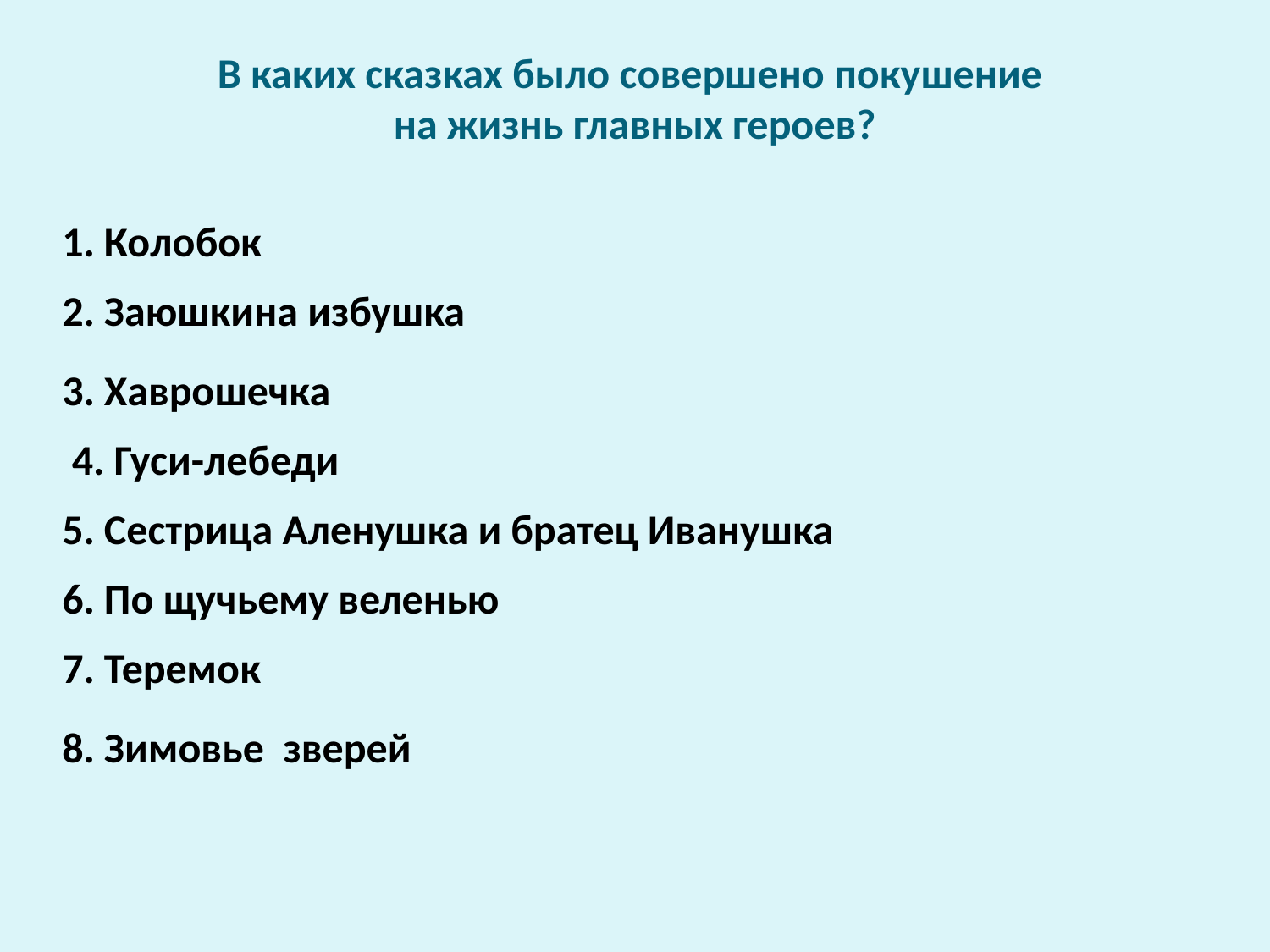

В каких сказках было совершено покушение
на жизнь главных героев?
1. Колобок
2. Заюшкина избушка
3. Хаврошечка
4. Гуси-лебеди
5. Сестрица Аленушка и братец Иванушка
6. По щучьему веленью
7. Теремок
8. Зимовье  зверей